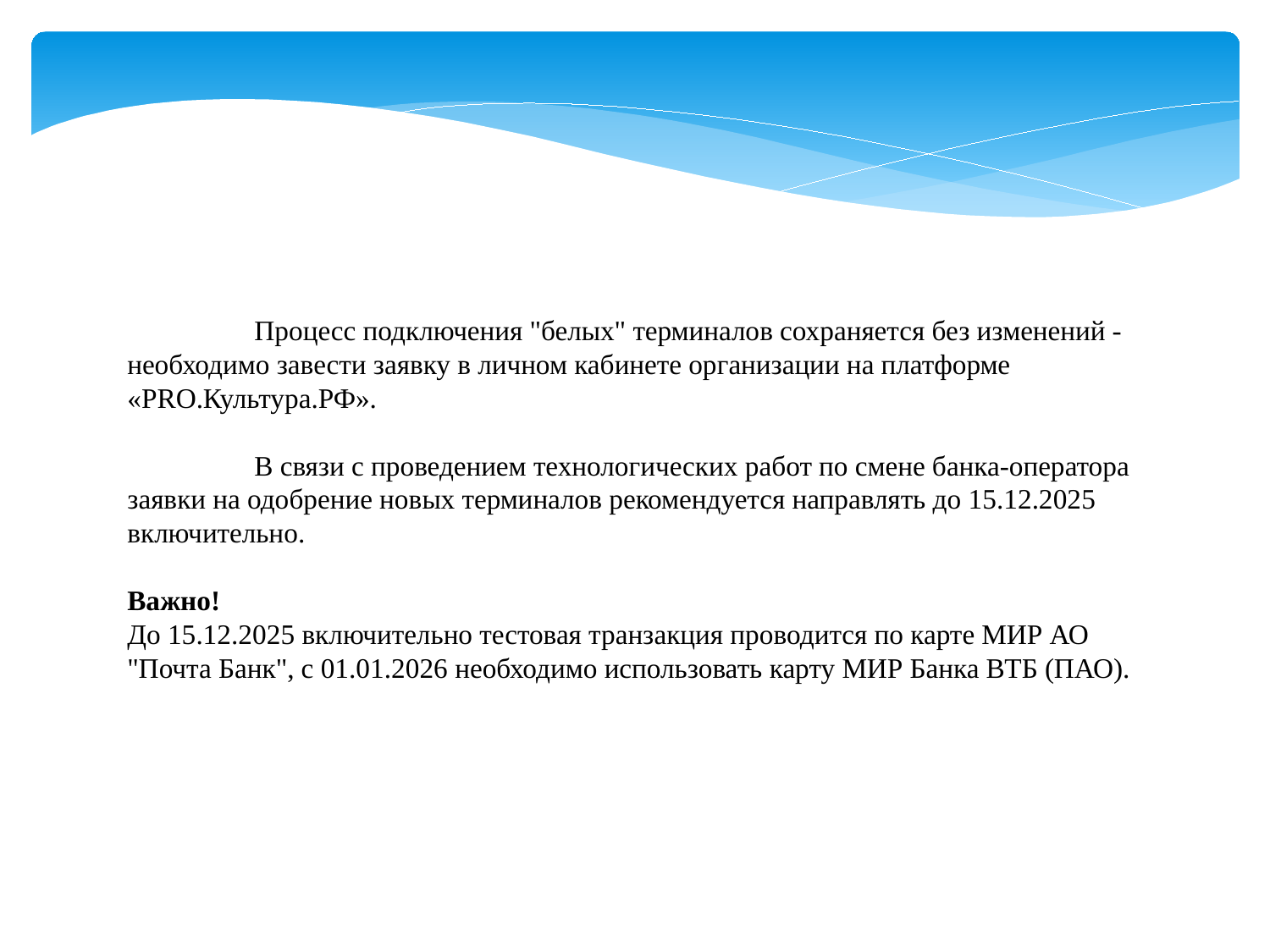

Процесс подключения "белых" терминалов сохраняется без изменений - необходимо завести заявку в личном кабинете организации на платформе «PRO.Культура.РФ».

	В связи с проведением технологических работ по смене банка-оператора заявки на одобрение новых терминалов рекомендуется направлять до 15.12.2025 включительно.

Важно!
До 15.12.2025 включительно тестовая транзакция проводится по карте МИР АО "Почта Банк", с 01.01.2026 необходимо использовать карту МИР Банка ВТБ (ПАО).